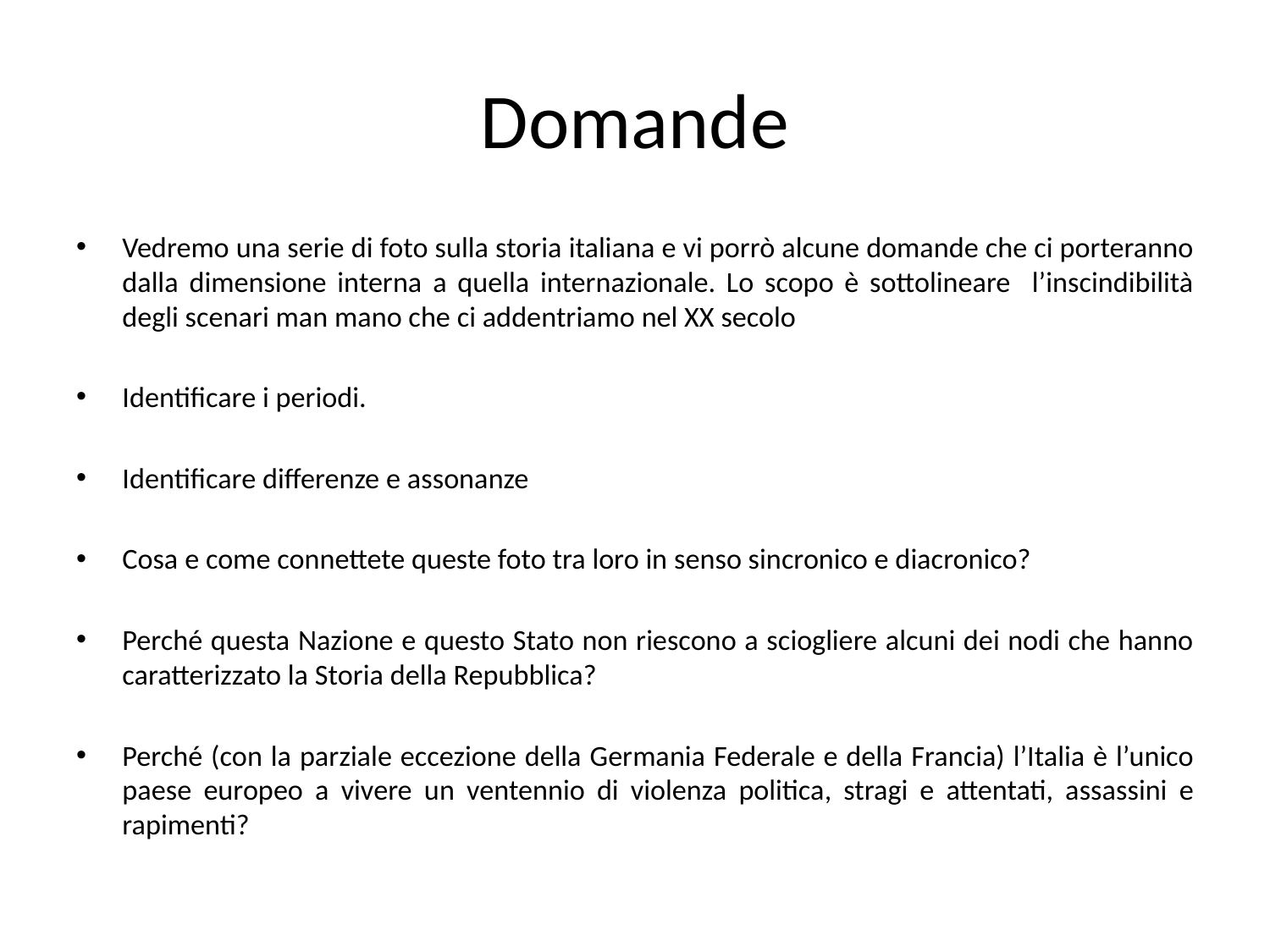

# Domande
Vedremo una serie di foto sulla storia italiana e vi porrò alcune domande che ci porteranno dalla dimensione interna a quella internazionale. Lo scopo è sottolineare  l’inscindibilità degli scenari man mano che ci addentriamo nel XX secolo

Identificare i periodi.

Identificare differenze e assonanze

Cosa e come connettete queste foto tra loro in senso sincronico e diacronico?

Perché questa Nazione e questo Stato non riescono a sciogliere alcuni dei nodi che hanno caratterizzato la Storia della Repubblica?

Perché (con la parziale eccezione della Germania Federale e della Francia) l’Italia è l’unico paese europeo a vivere un ventennio di violenza politica, stragi e attentati, assassini e rapimenti?